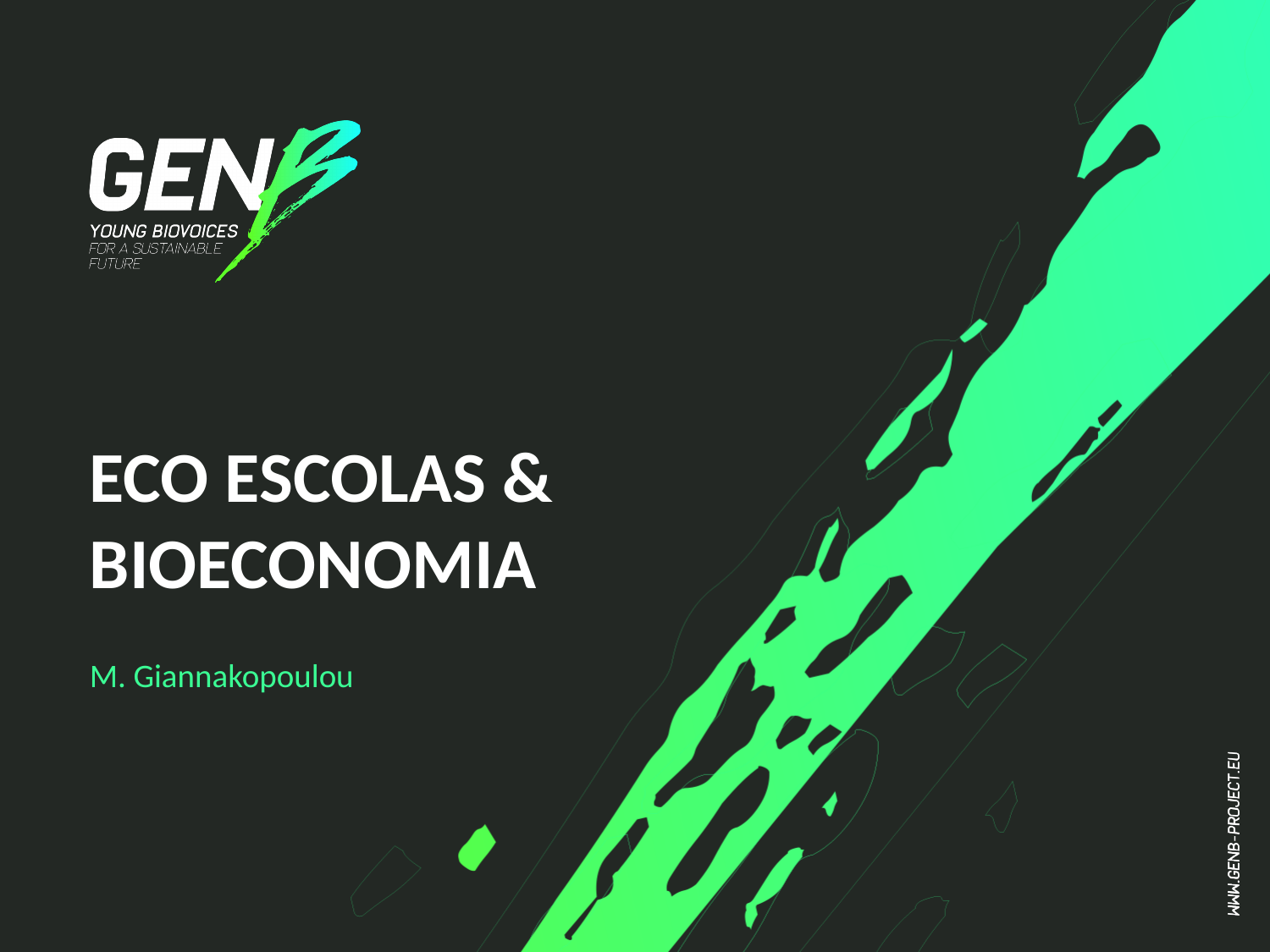

# ECO ESCOLAS & BIOECONOMIA
M. Giannakopoulou